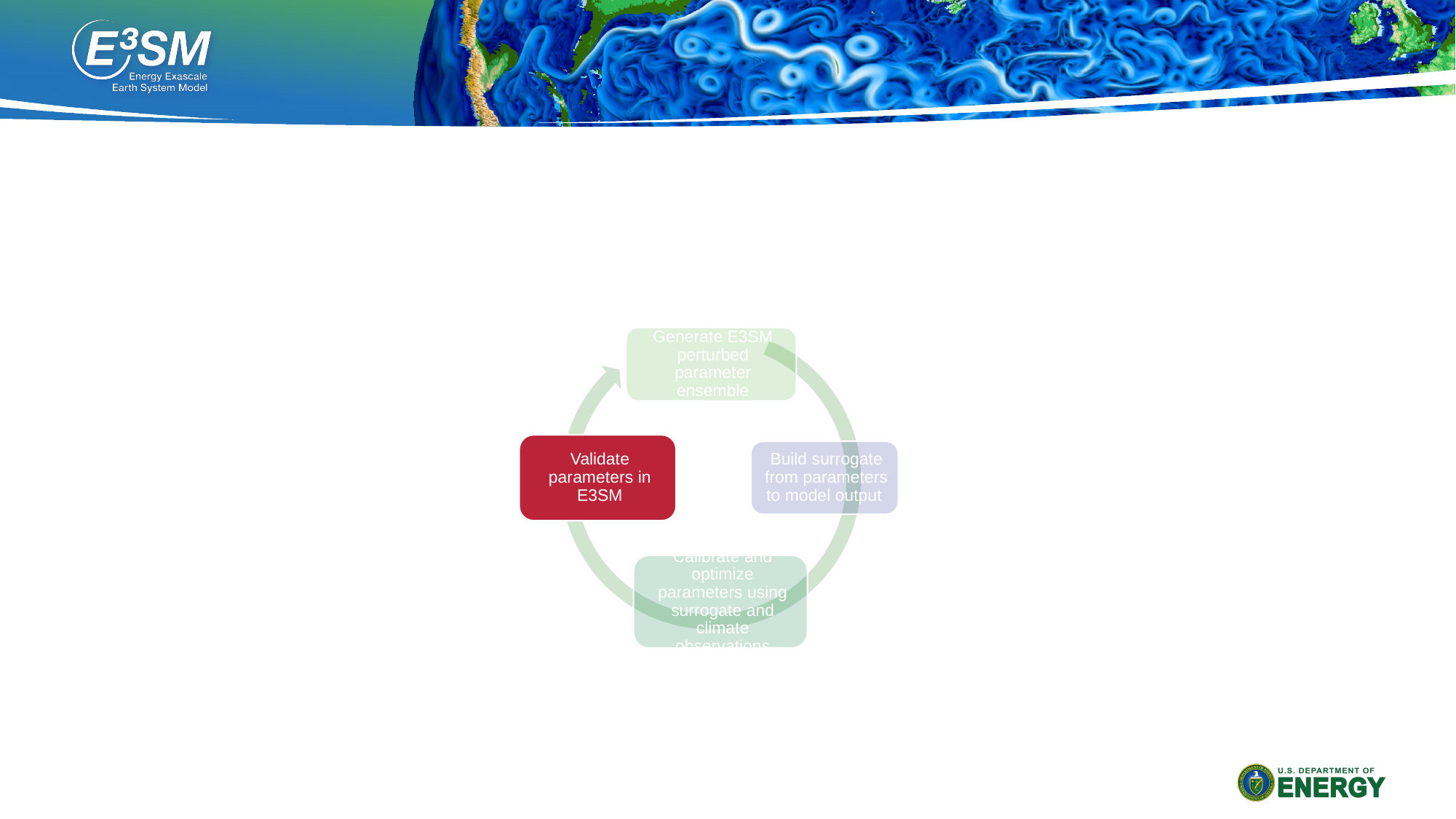

Generate E3SM perturbed parameter ensemble
Build surrogate from parameters to model output
Calibrate and optimize parameters using surrogate and climate observations
Validate parameters in E3SM